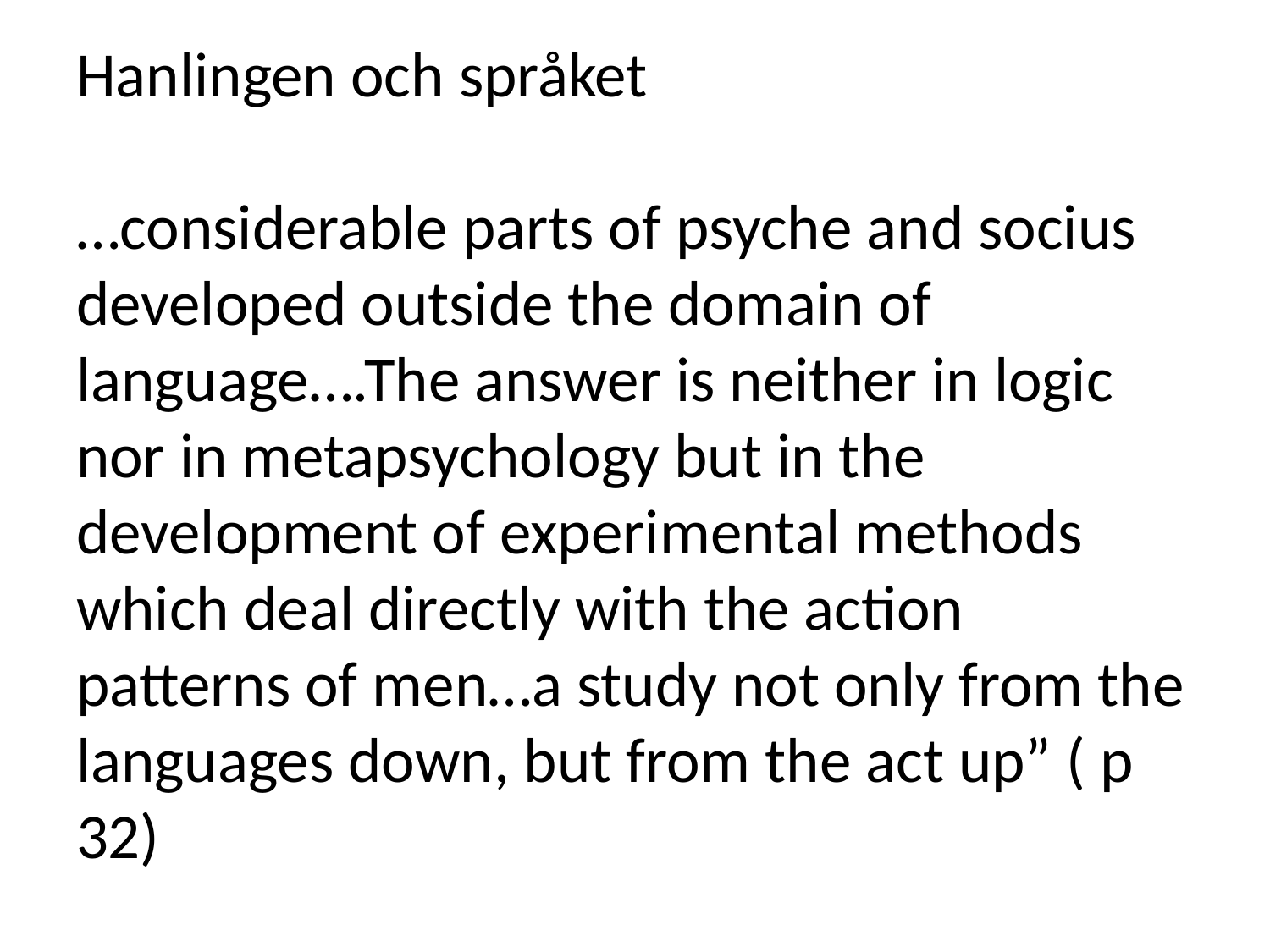

# Hanlingen och språket …considerable parts of psyche and socius developed outside the domain of language….The answer is neither in logic nor in metapsychology but in the development of experimental methods which deal directly with the action patterns of men…a study not only from the languages down, but from the act up” ( p 32)